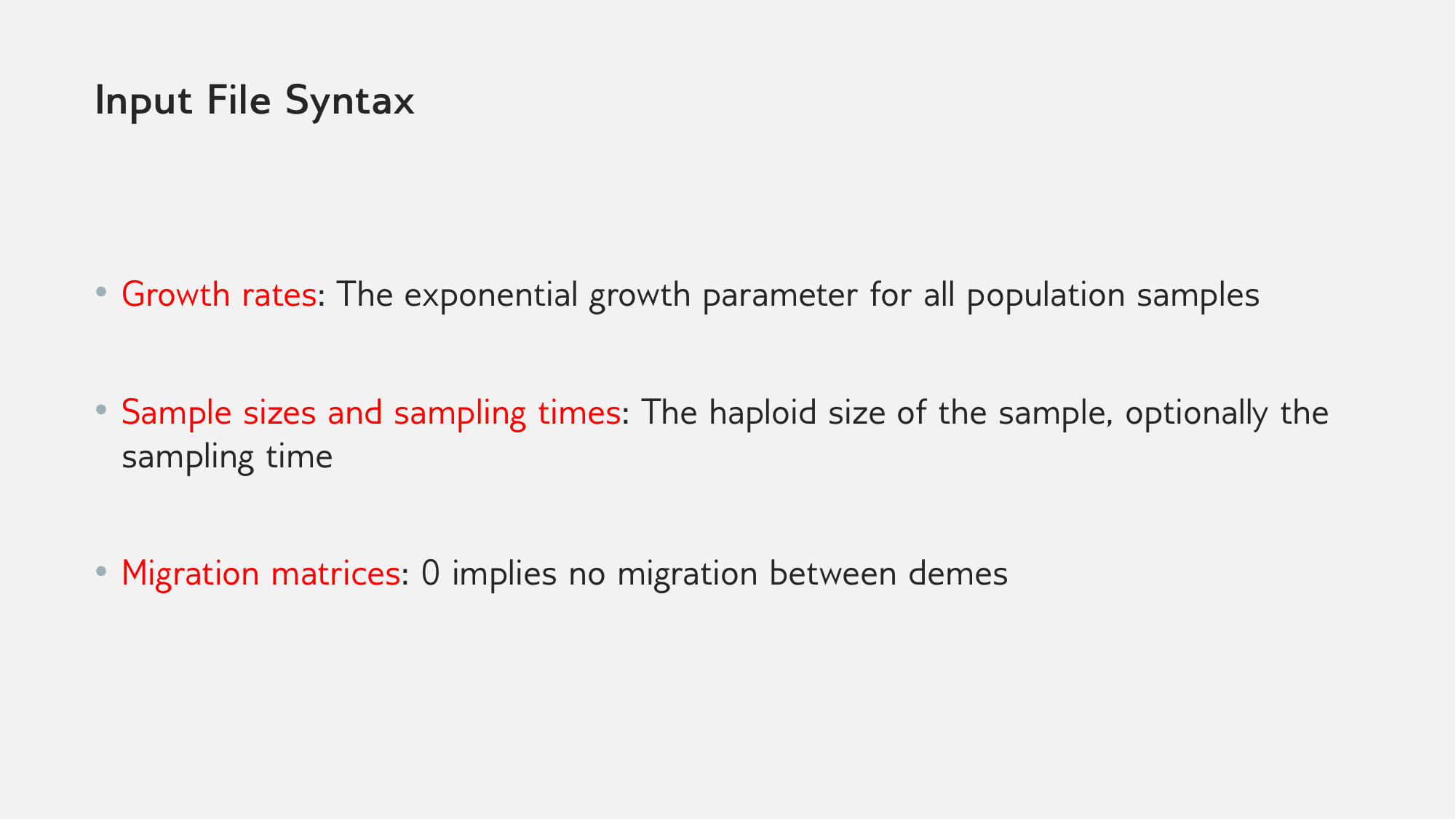

Input File Syntax

Growth rates: The exponential growth parameter for all population samples

Sample sizes and sampling times: The haploid size of the sample, optionally the sampling time

Migration matrices: 0 implies no migration between demes